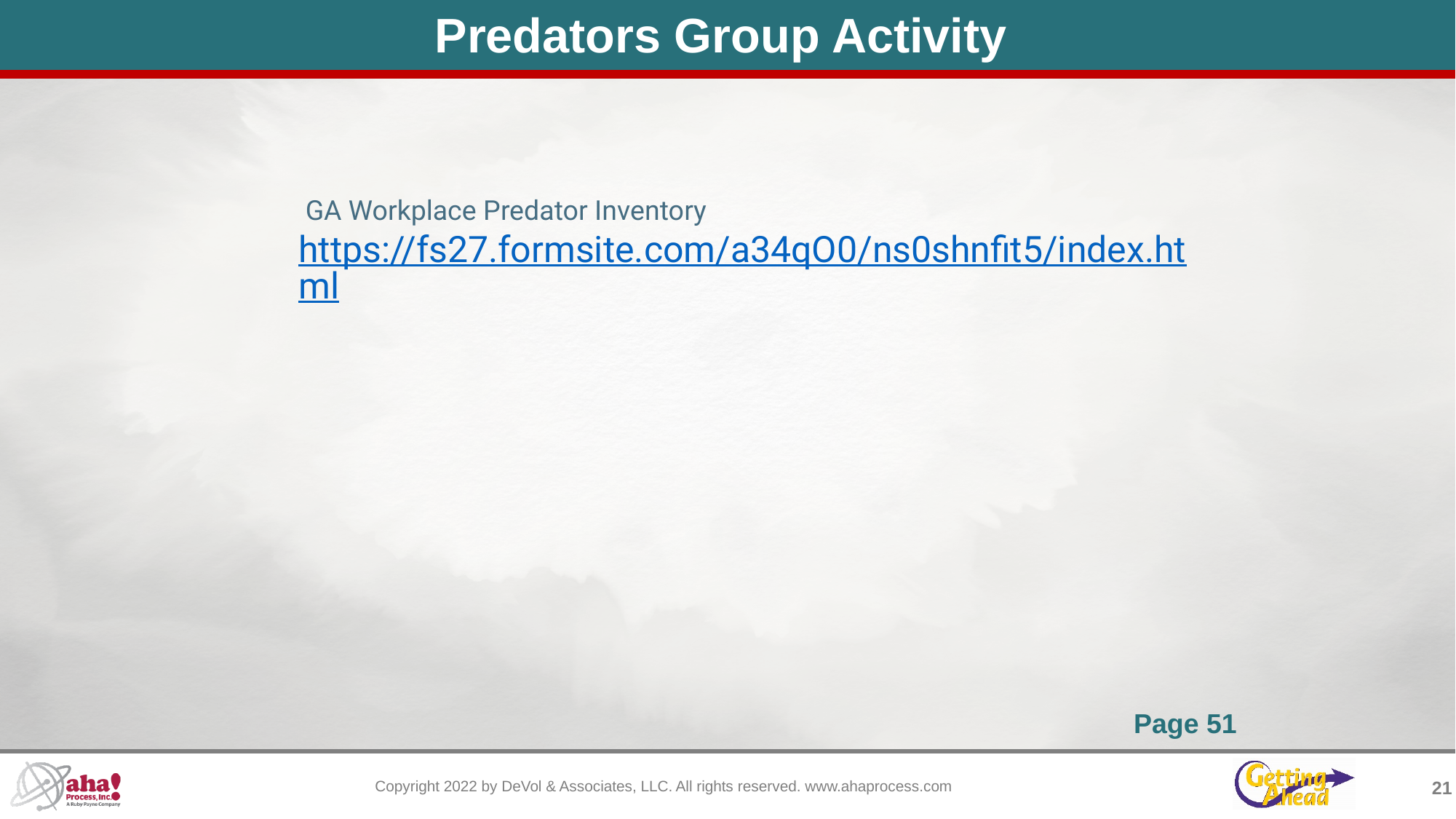

Predators Group Activity
 GA Workplace Predator Inventory
https://fs27.formsite.com/a34qO0/ns0shnfit5/index.html
Page 51